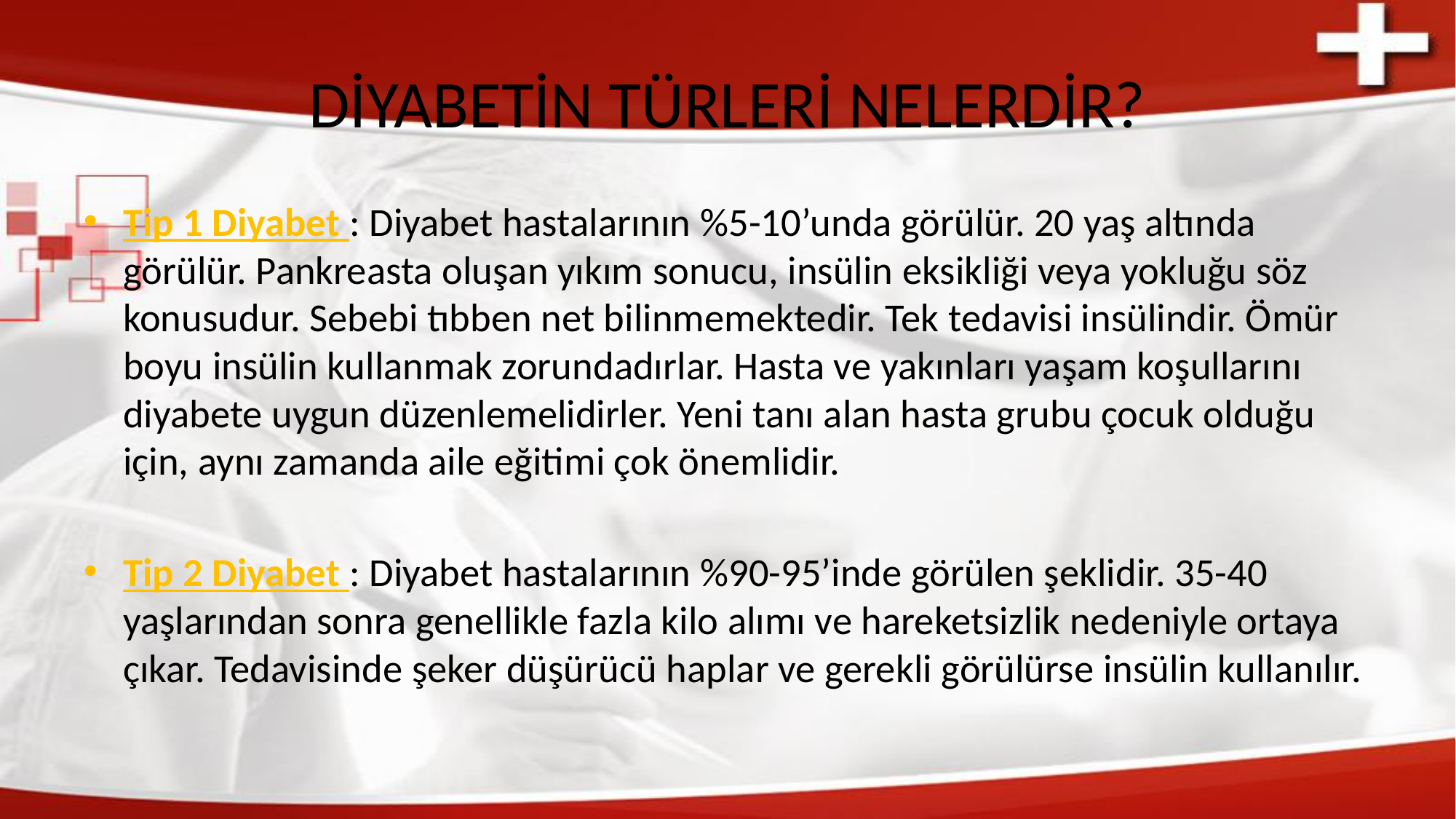

# DİYABETİN TÜRLERİ NELERDİR?
Tip 1 Diyabet : Diyabet hastalarının %5-10’unda görülür. 20 yaş altında görülür. Pankreasta oluşan yıkım sonucu, insülin eksikliği veya yokluğu söz konusudur. Sebebi tıbben net bilinmemektedir. Tek tedavisi insülindir. Ömür boyu insülin kullanmak zorundadırlar. Hasta ve yakınları yaşam koşullarını diyabete uygun düzenlemelidirler. Yeni tanı alan hasta grubu çocuk olduğu için, aynı zamanda aile eğitimi çok önemlidir.

Tip 2 Diyabet : Diyabet hastalarının %90-95’inde görülen şeklidir. 35-40 yaşlarından sonra genellikle fazla kilo alımı ve hareketsizlik nedeniyle ortaya çıkar. Tedavisinde şeker düşürücü haplar ve gerekli görülürse insülin kullanılır.